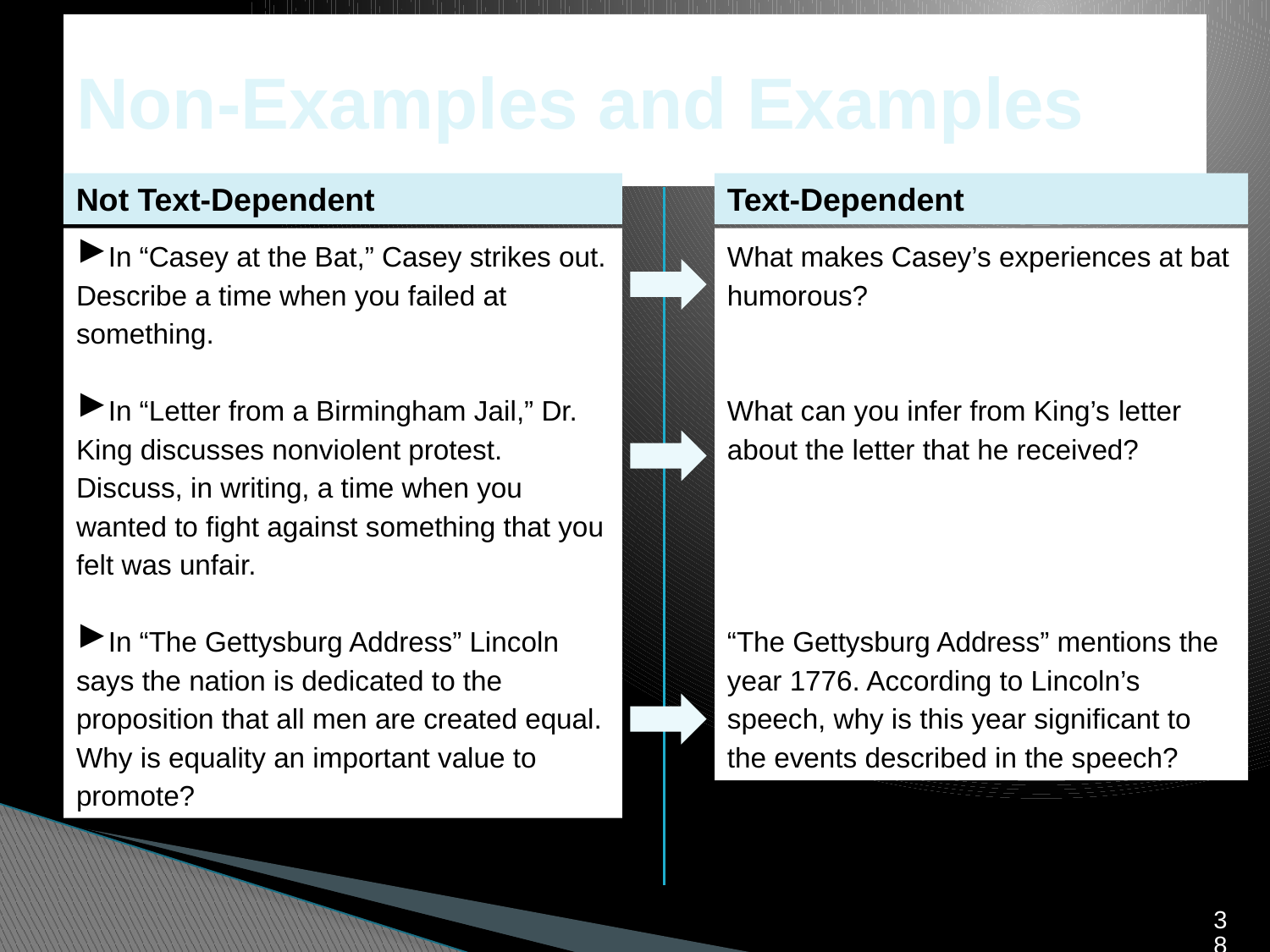

# Non-Examples and Examples
Not Text-Dependent
Text-Dependent

In “Casey at the Bat,” Casey strikes out. Describe a time when you failed at something.

In “Letter from a Birmingham Jail,” Dr. King discusses nonviolent protest. Discuss, in writing, a time when you wanted to fight against something that you felt was unfair.

In “The Gettysburg Address” Lincoln says the nation is dedicated to the proposition that all men are created equal. Why is equality an important value to promote?
What makes Casey’s experiences at bat humorous?

What can you infer from King’s letter about the letter that he received?

“The Gettysburg Address” mentions the year 1776. According to Lincoln’s speech, why is this year significant to the events described in the speech?

38